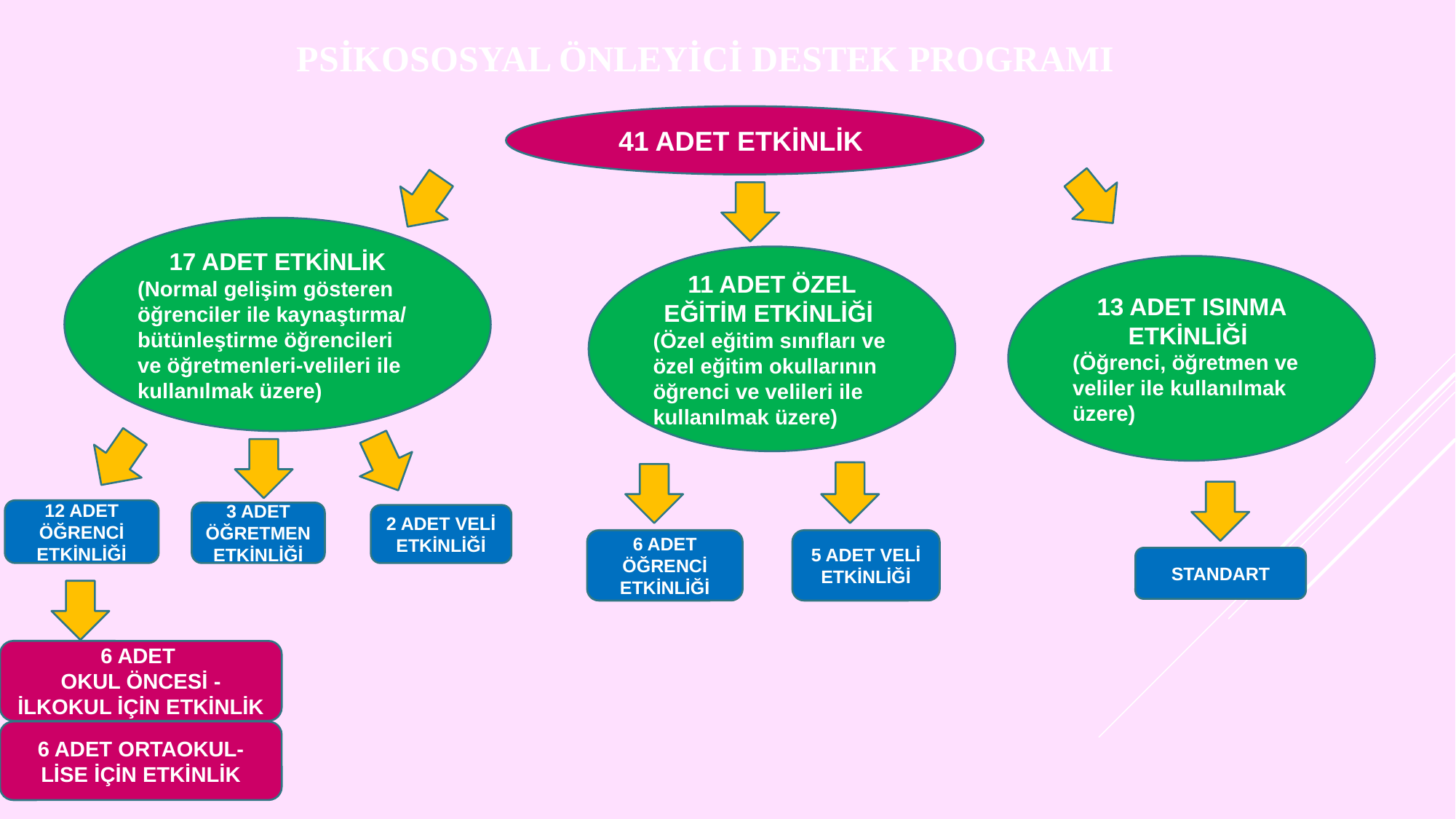

PSİKOSOSYAL ÖNLEYİCİ DESTEK PROGRAMI
41 ADET ETKİNLİK

17 ADET ETKİNLİK
(Normal gelişim gösteren öğrenciler ile kaynaştırma/ bütünleştirme öğrencileri ve öğretmenleri-velileri ile kullanılmak üzere)
11 ADET ÖZEL EĞİTİM ETKİNLİĞİ
(Özel eğitim sınıfları ve özel eğitim okullarının öğrenci ve velileri ile kullanılmak üzere)
13 ADET ISINMA ETKİNLİĞİ
(Öğrenci, öğretmen ve veliler ile kullanılmak üzere)

12 ADET ÖĞRENCİ ETKİNLİĞİ
3 ADET ÖĞRETMEN ETKİNLİĞİ
2 ADET VELİ ETKİNLİĞİ
5 ADET VELİ ETKİNLİĞİ
6 ADET ÖĞRENCİ ETKİNLİĞİ
STANDART

6 ADET
OKUL ÖNCESİ - İLKOKUL İÇİN ETKİNLİK
6 ADET ORTAOKUL- LİSE İÇİN ETKİNLİK